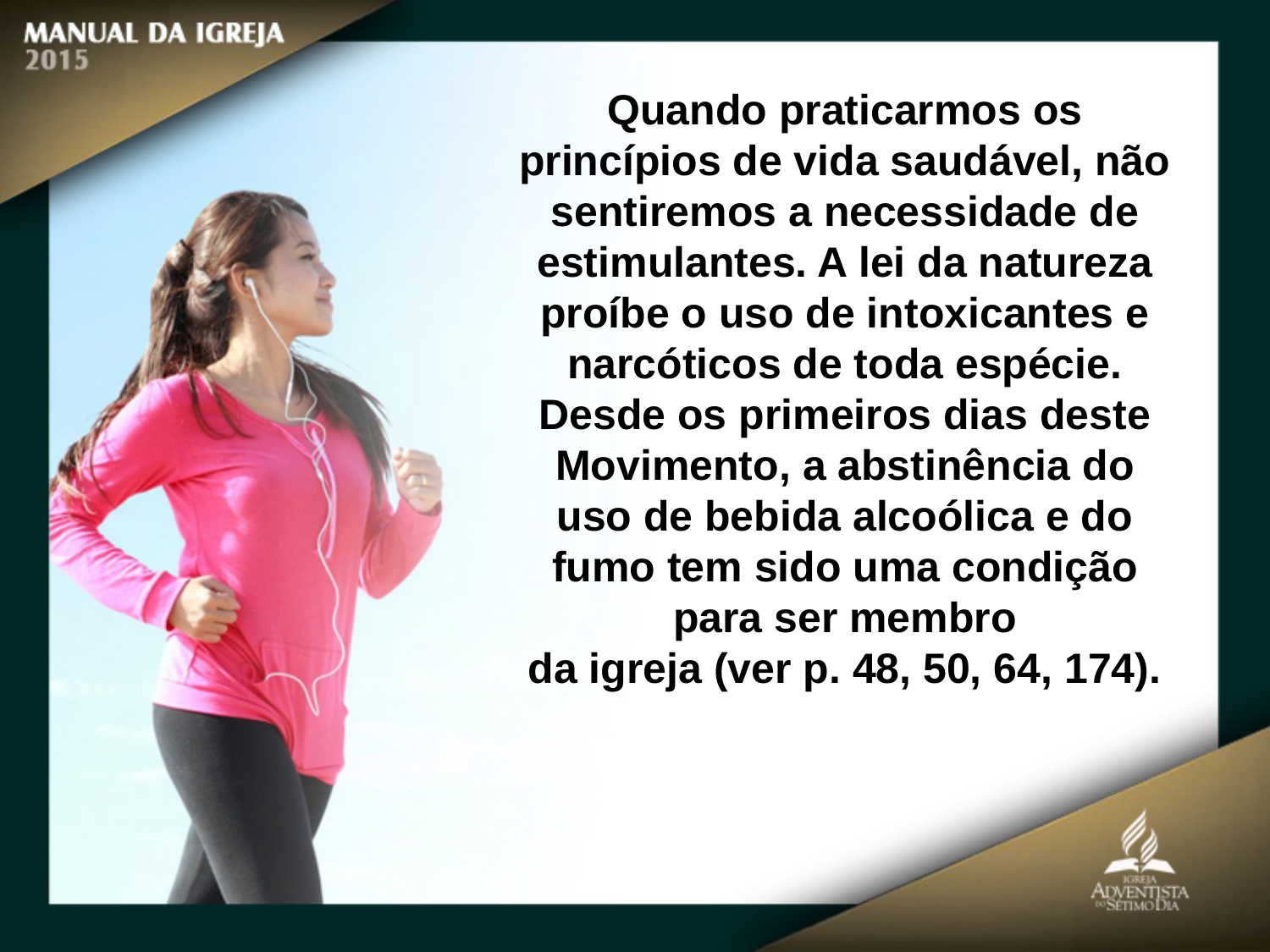

Quando praticarmos os princípios de vida saudável, não sentiremos a necessidade de estimulantes. A lei da natureza proíbe o uso de intoxicantes e narcóticos de toda espécie. Desde os primeiros dias deste Movimento, a abstinência do uso de bebida alcoólica e do fumo tem sido uma condição para ser membro
da igreja (ver p. 48, 50, 64, 174).